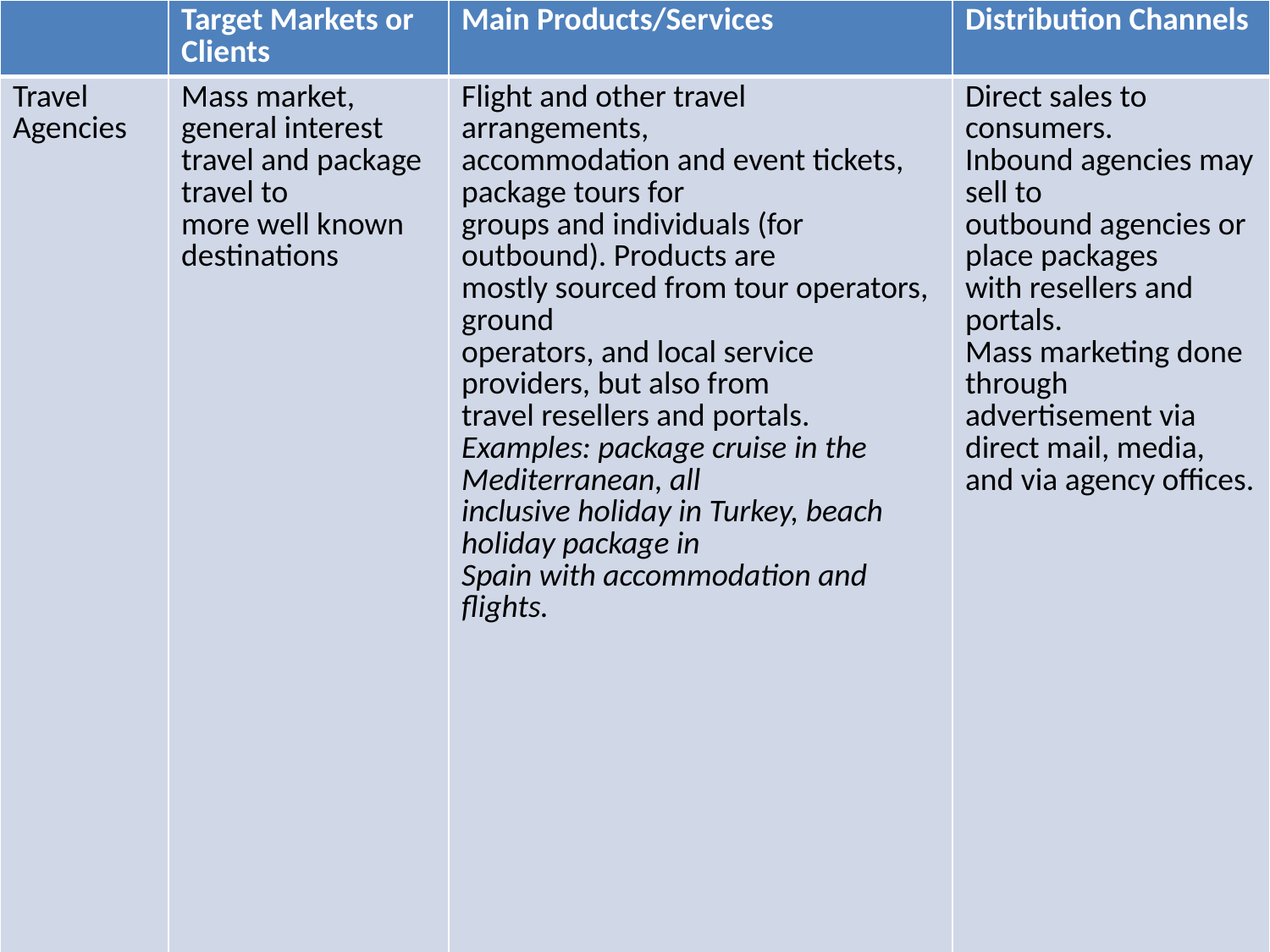

|  | Target Markets or Clients | Main Products/Services | Distribution Channels |
| --- | --- | --- | --- |
| Travel Agencies | Mass market, general interest travel and package travel to more well known destinations | Flight and other travel arrangements, accommodation and event tickets, package tours for groups and individuals (for outbound). Products are mostly sourced from tour operators, ground operators, and local service providers, but also from travel resellers and portals. Examples: package cruise in the Mediterranean, all inclusive holiday in Turkey, beach holiday package in Spain with accommodation and flights. | Direct sales to consumers. Inbound agencies may sell to outbound agencies or place packages with resellers and portals. Mass marketing done through advertisement via direct mail, media, and via agency offices. |